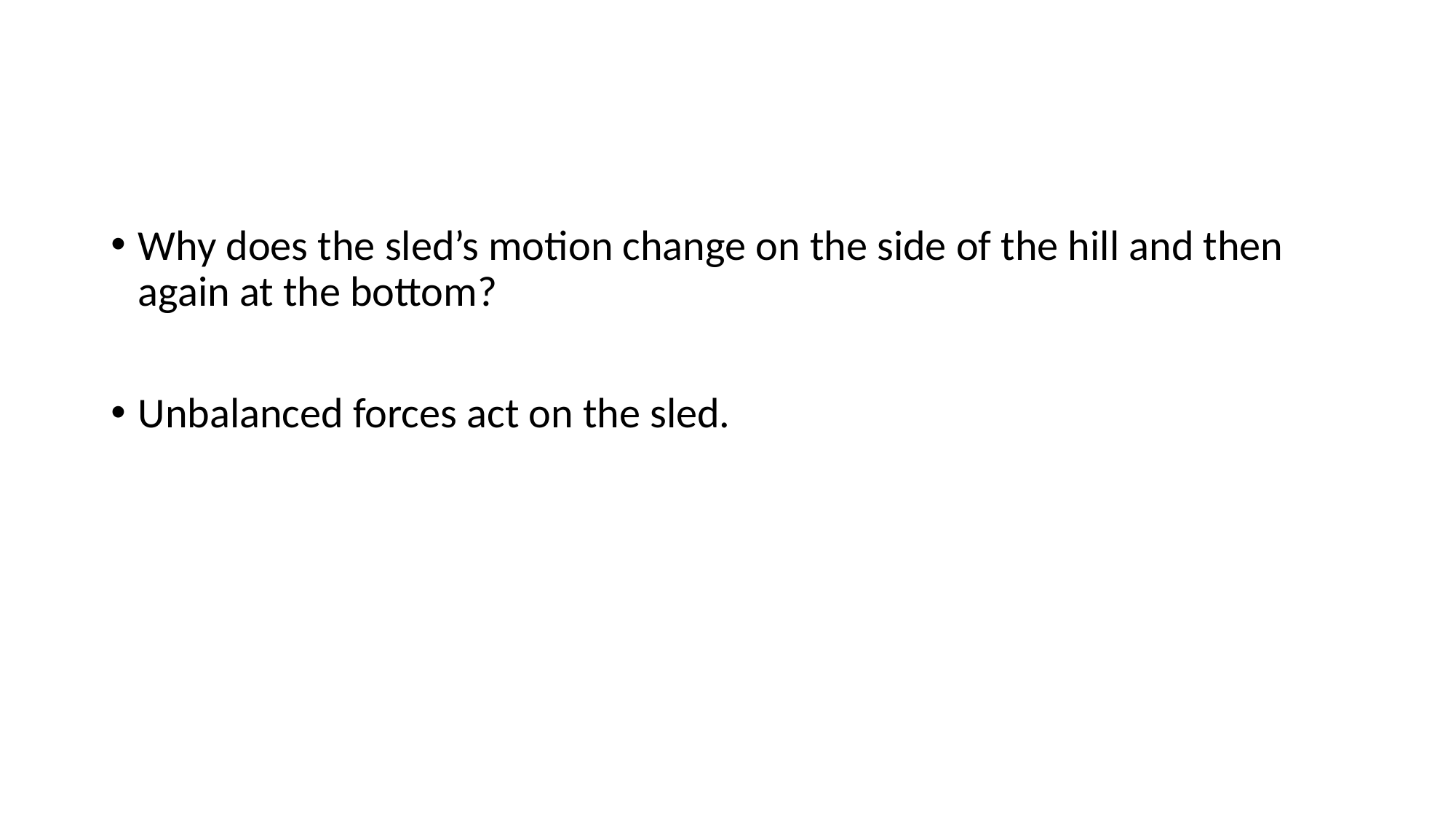

#
Why does the sled’s motion change on the side of the hill and then again at the bottom?

Unbalanced forces act on the sled.